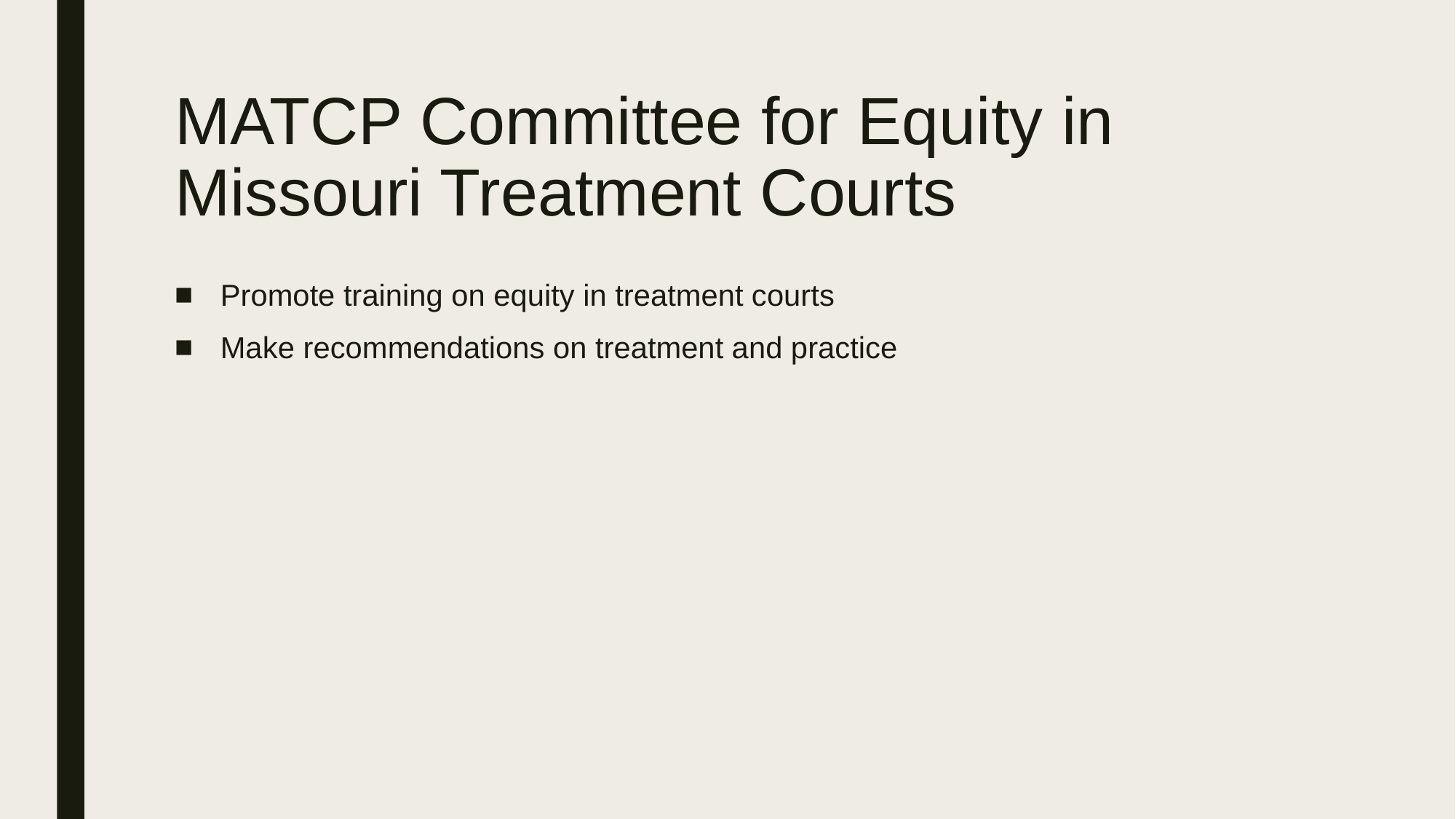

# MATCP Committee for Equity in Missouri Treatment Courts
Promote training on equity in treatment courts
Make recommendations on treatment and practice